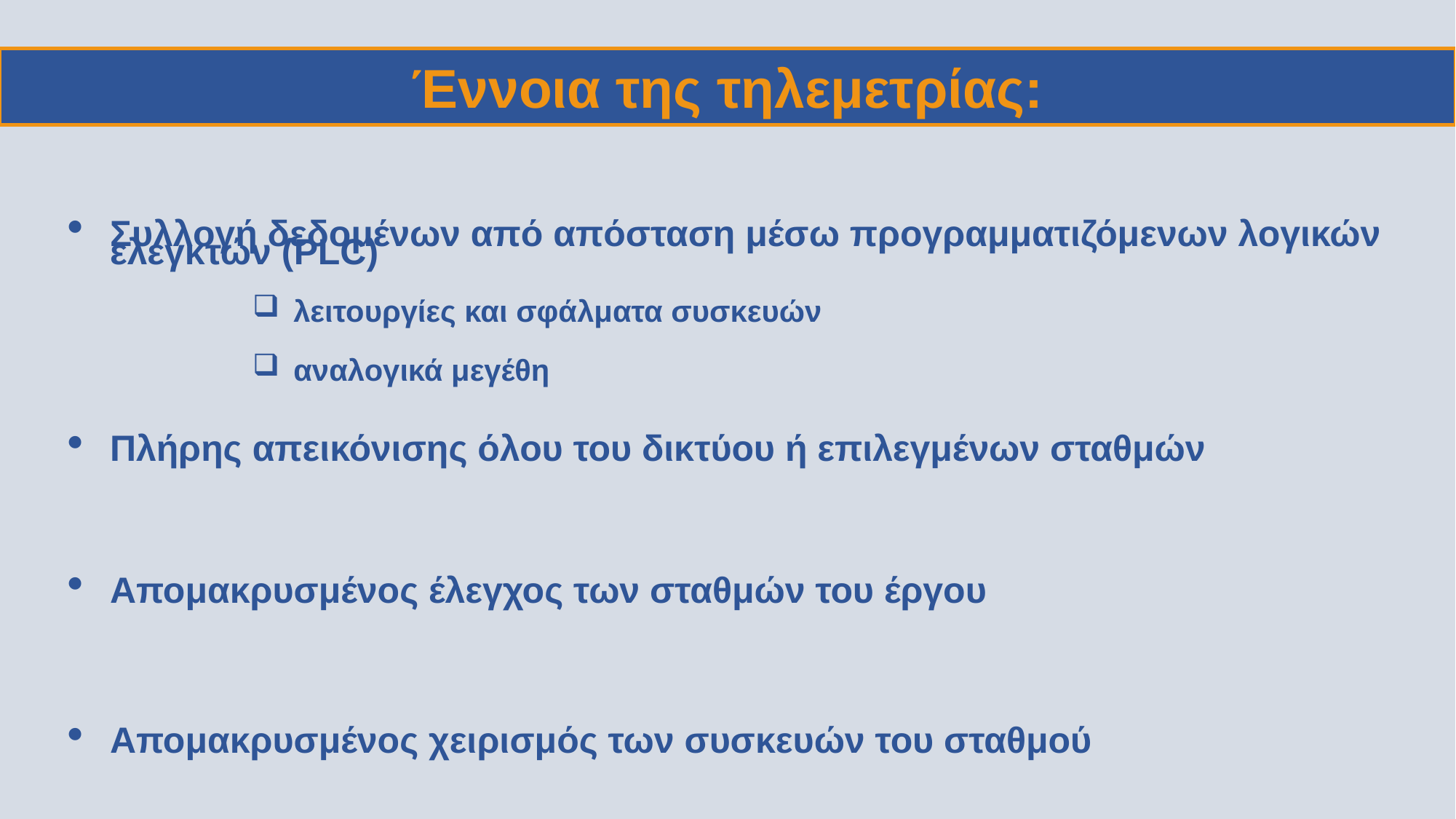

Έννοια της τηλεμετρίας:
Συλλογή δεδομένων από απόσταση μέσω προγραμματιζόμενων λογικών ελεγκτών (PLC)
λειτουργίες και σφάλματα συσκευών
αναλογικά μεγέθη
Πλήρης απεικόνισης όλου του δικτύου ή επιλεγμένων σταθμών
Απομακρυσμένος έλεγχος των σταθμών του έργου
Απομακρυσμένος χειρισμός των συσκευών του σταθμού